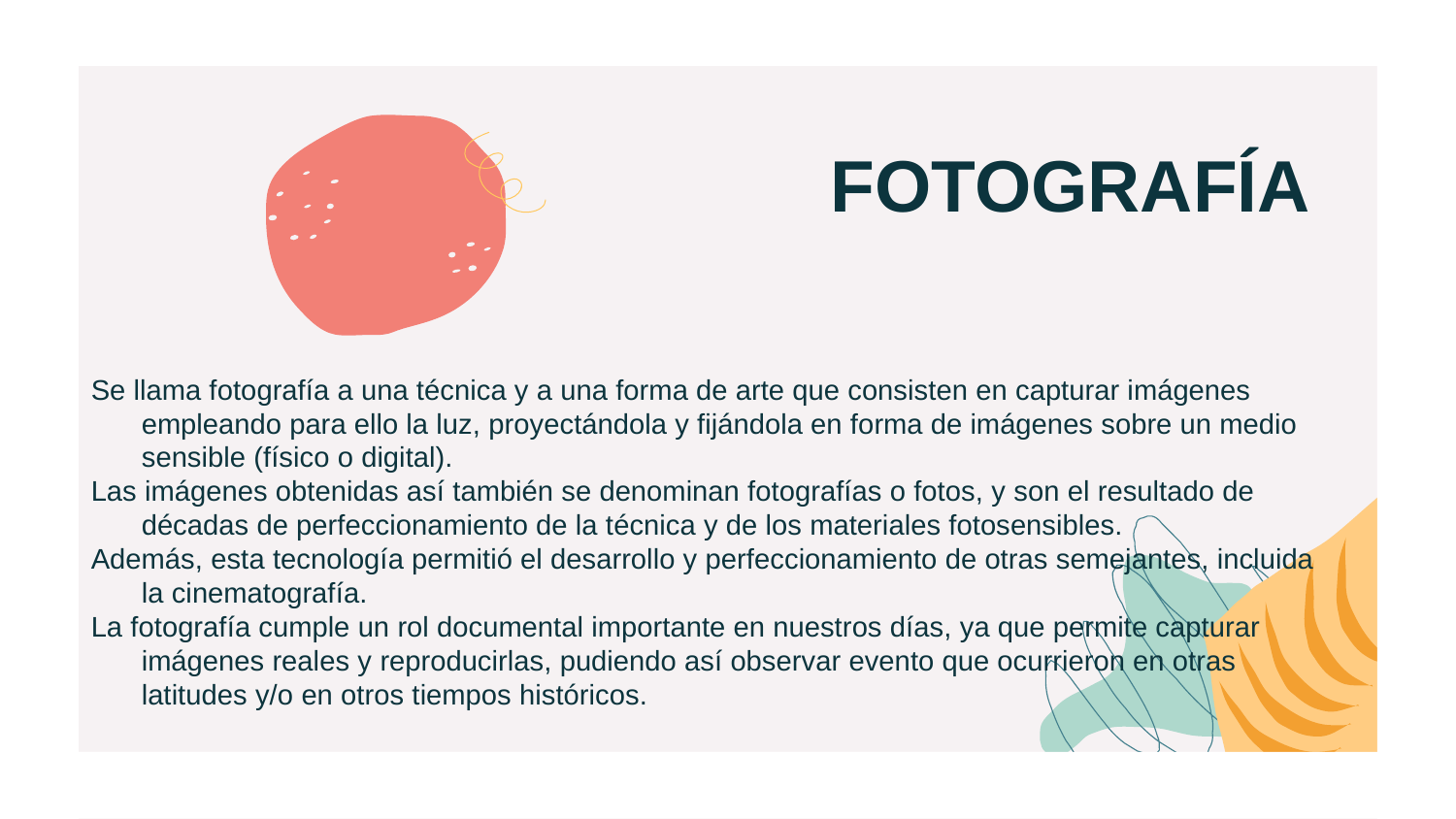

# FOTOGRAFÍA
Se llama fotografía a una técnica y a una forma de arte que consisten en capturar imágenes empleando para ello la luz, proyectándola y fijándola en forma de imágenes sobre un medio sensible (físico o digital).
Las imágenes obtenidas así también se denominan fotografías o fotos, y son el resultado de décadas de perfeccionamiento de la técnica y de los materiales fotosensibles.
Además, esta tecnología permitió el desarrollo y perfeccionamiento de otras semejantes, incluida la cinematografía.
La fotografía cumple un rol documental importante en nuestros días, ya que permite capturar imágenes reales y reproducirlas, pudiendo así observar evento que ocurrieron en otras latitudes y/o en otros tiempos históricos.